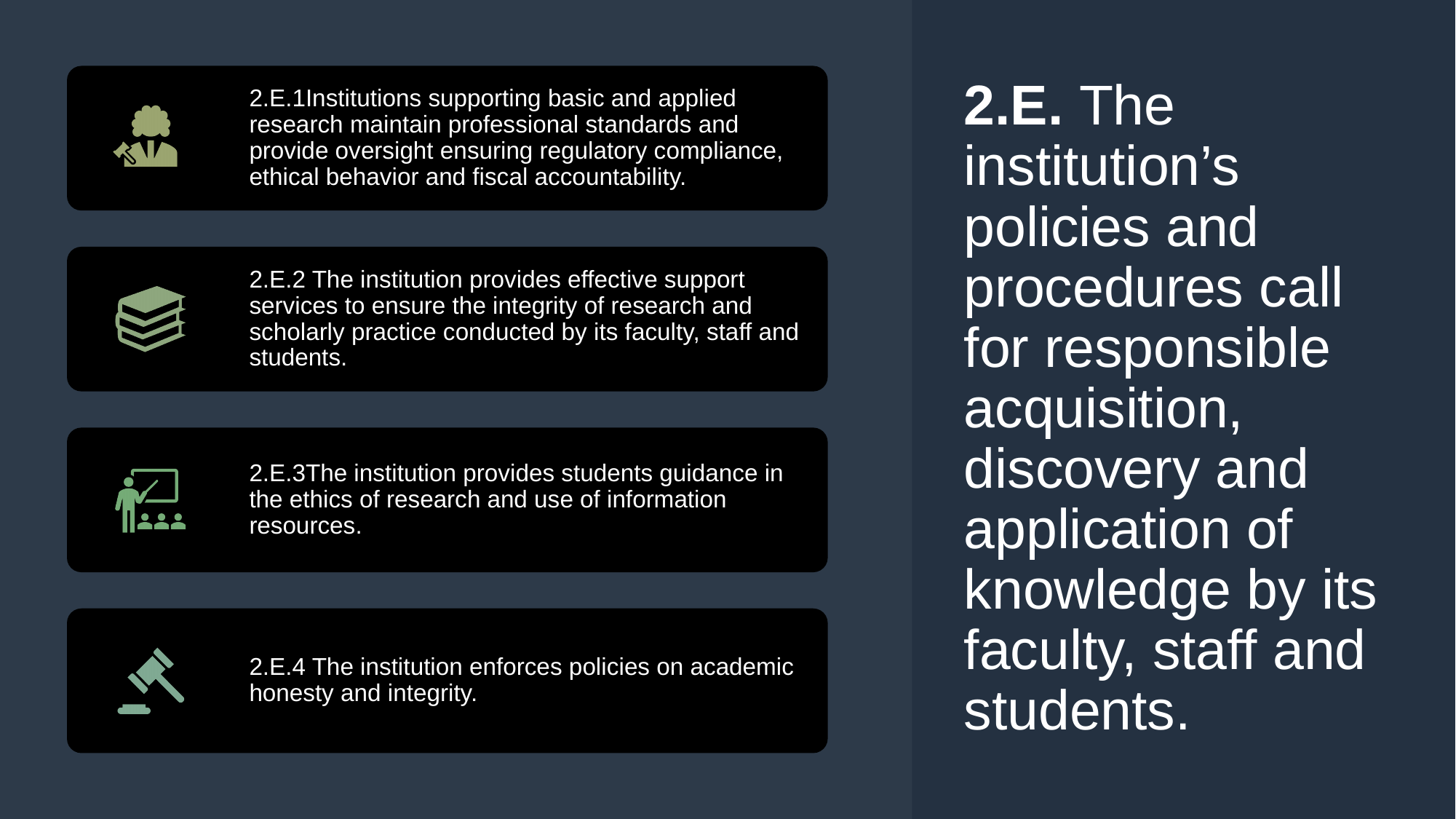

2.E.1Institutions supporting basic and applied research maintain professional standards and provide oversight ensuring regulatory compliance, ethical behavior and fiscal accountability.
2.E.2 The institution provides effective support services to ensure the integrity of research and scholarly practice conducted by its faculty, staff and students.
2.E.3The institution provides students guidance in the ethics of research and use of information resources.
2.E.4 The institution enforces policies on academic honesty and integrity.
# 2.E. The institution’s policies and procedures call for responsible acquisition, discovery and application of knowledge by its faculty, staff and students.